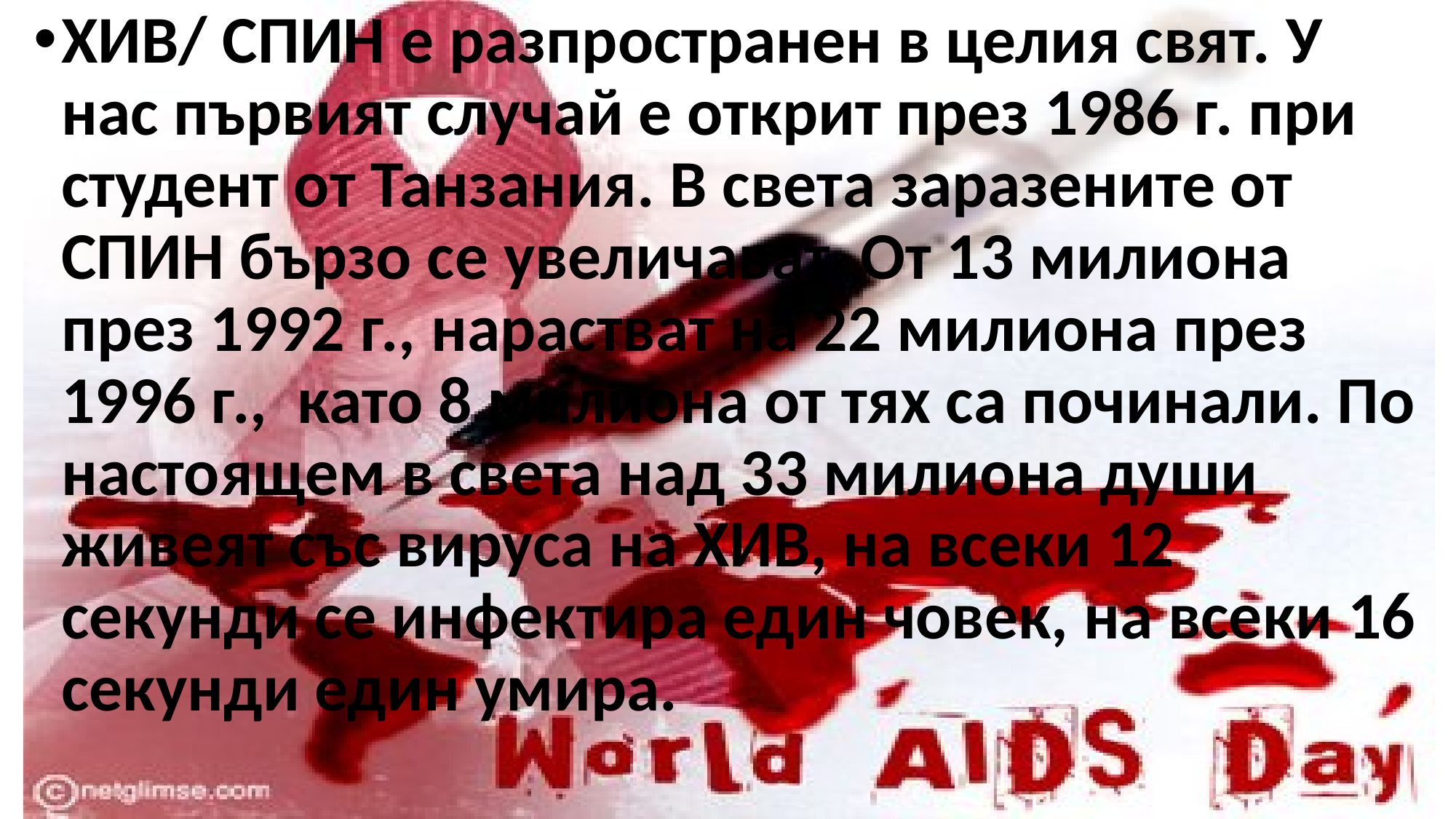

ХИВ/ СПИН е разпространен в целия свят. У нас първият случай е открит през 1986 г. при студент от Танзания. В света заразените от СПИН бързо се увеличават. От 13 милиона през 1992 г., нарастват на 22 милиона през 1996 г.,  като 8 милиона от тях са починали. По настоящем в света над 33 милиона души живеят със вируса на ХИВ, на всеки 12 секунди се инфектира един човек, на всеки 16 секунди един умира.
#